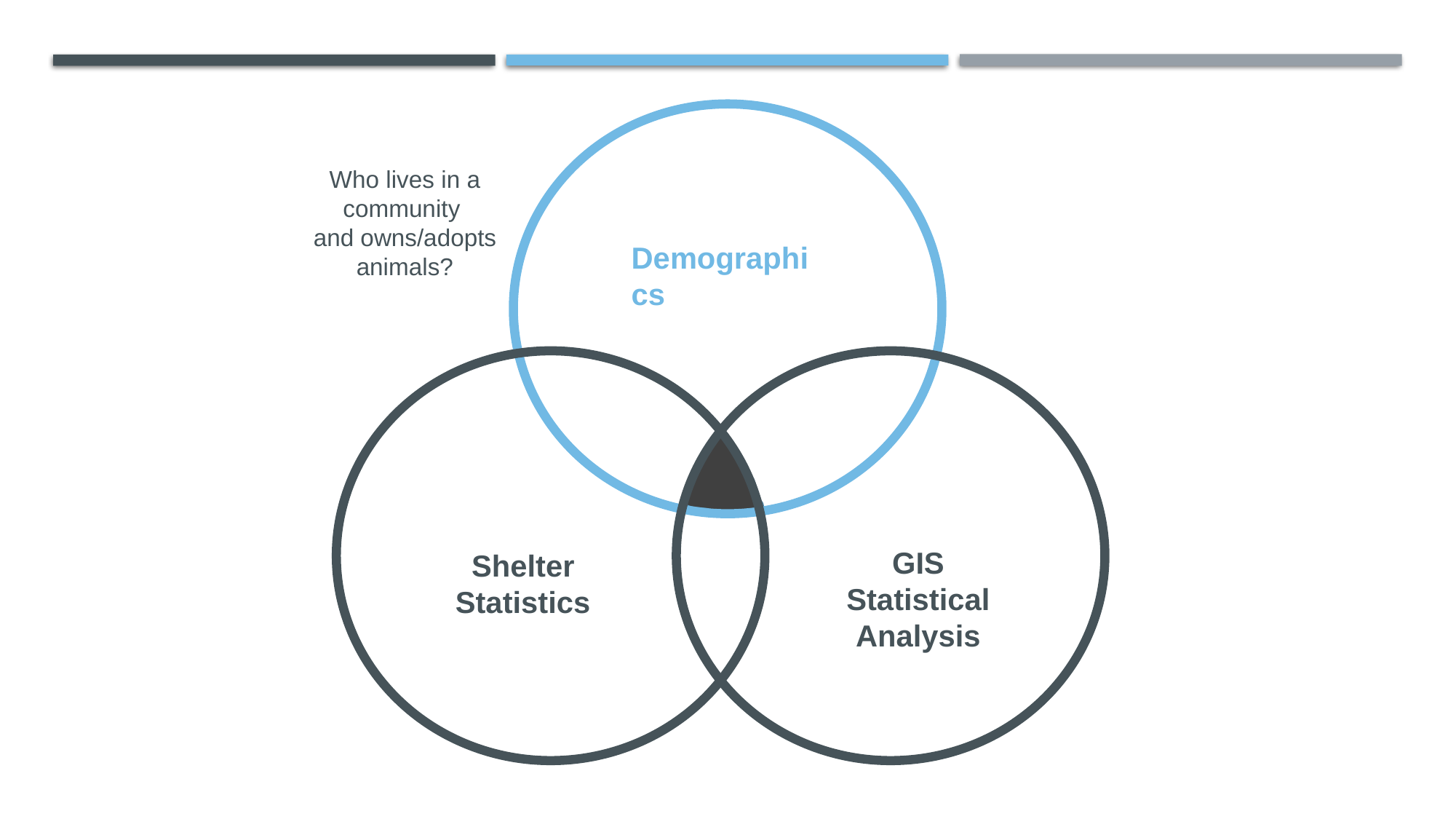

Who lives in a community
and owns/adopts animals?
Demographics

GIS Statistical Analysis
Shelter Statistics